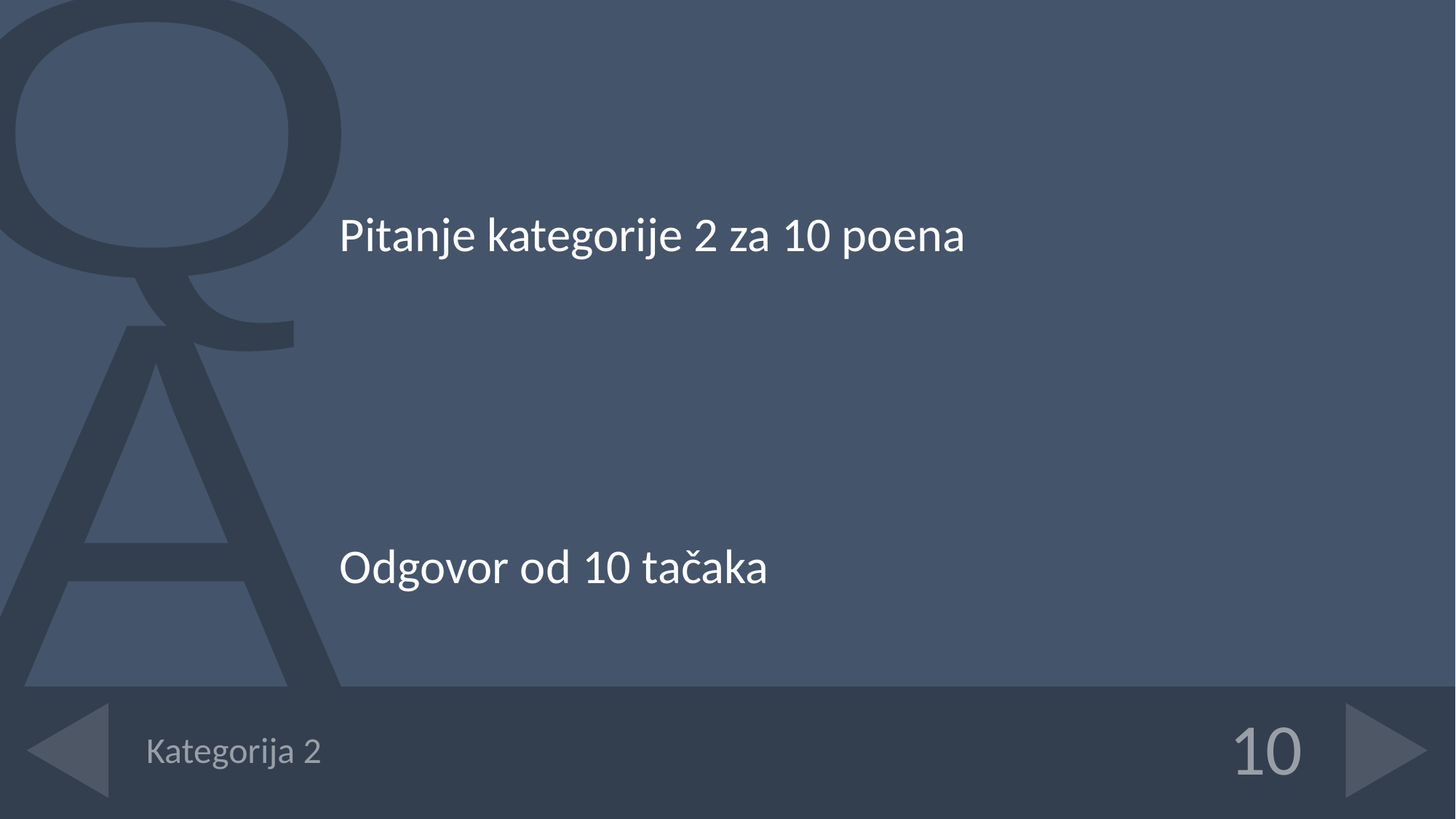

Pitanje kategorije 2 za 10 poena
Odgovor od 10 tačaka
# Kategorija 2
10